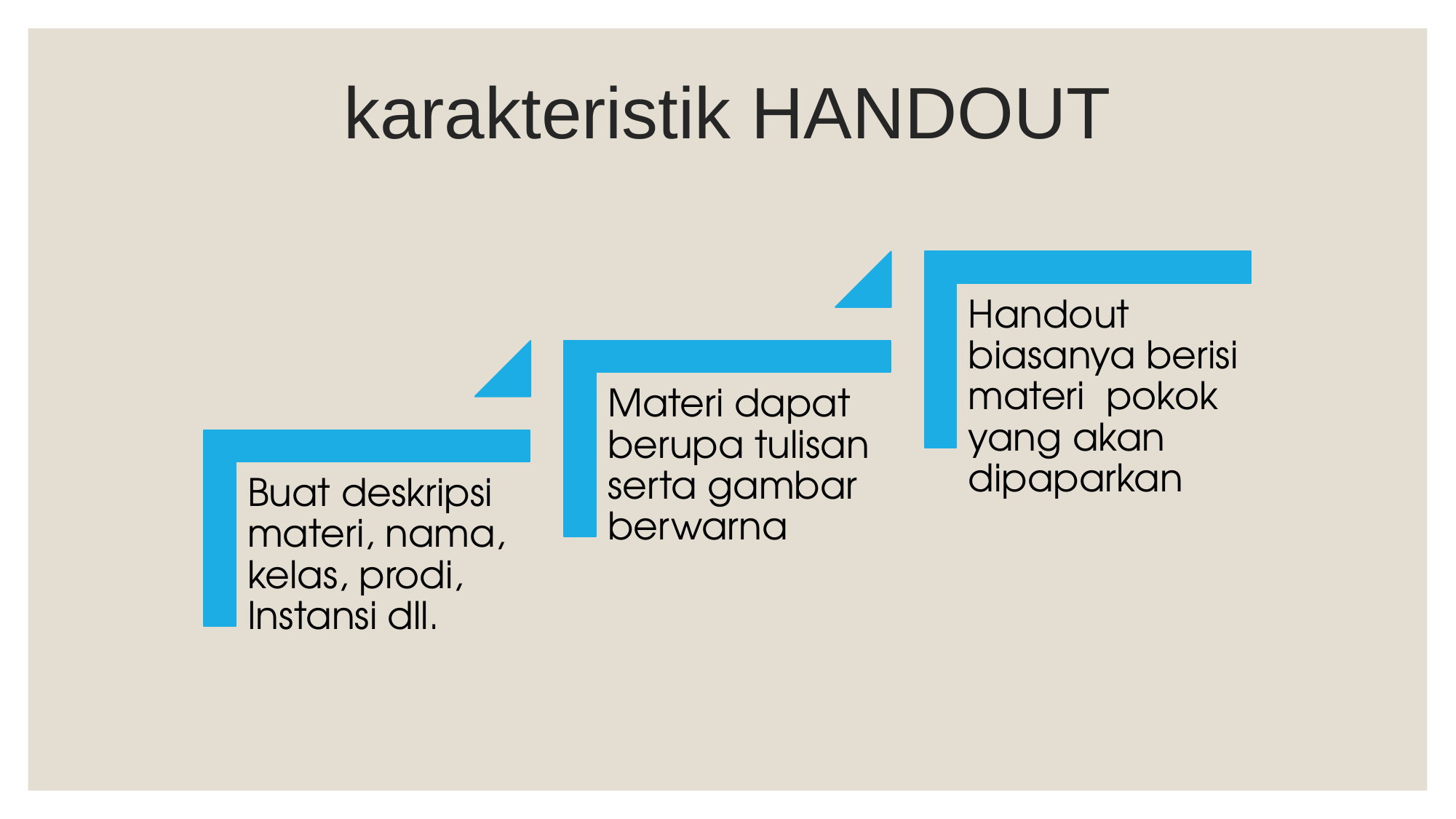

# karakteristik HANDOUT
Buat deskripsi materi, nama, kelas, prodi, Instansi dll.
Materi dapat berupa tulisan serta gambar berwarna
Handout biasanya berisi materi  pokok yang akan dipaparkan